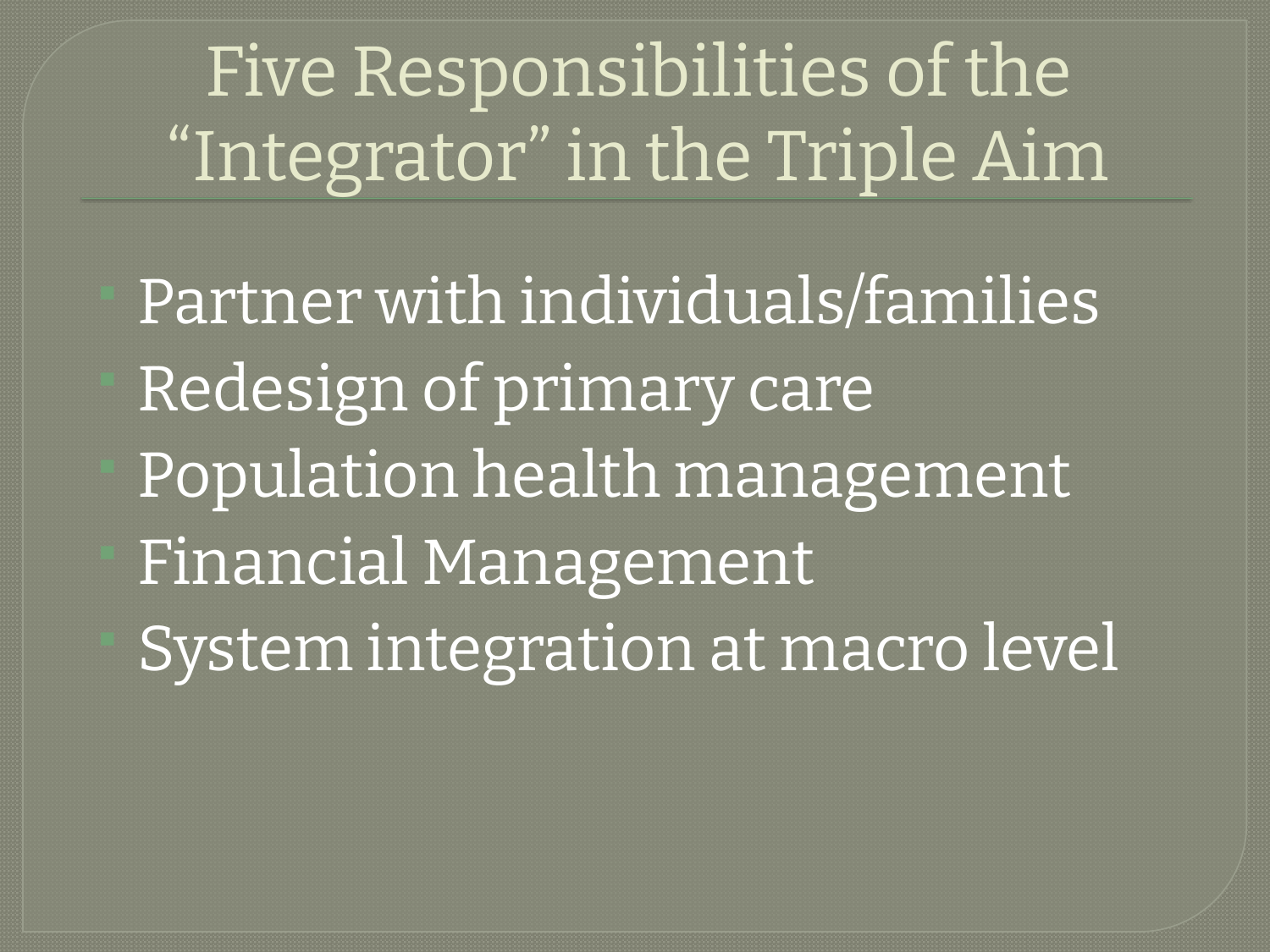

# Five Responsibilities of the “Integrator” in the Triple Aim
Partner with individuals/families
Redesign of primary care
Population health management
Financial Management
System integration at macro level